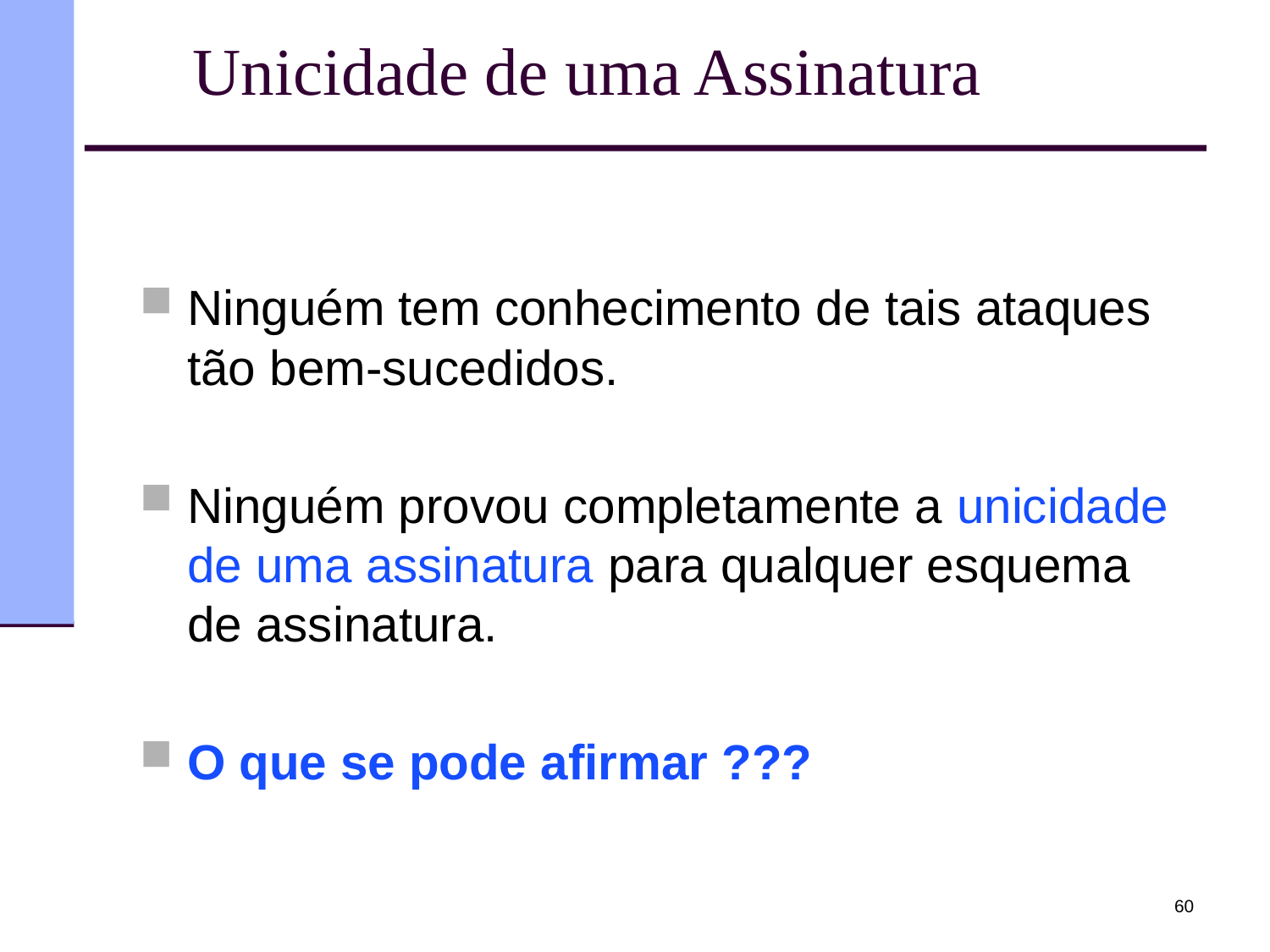

# Unicidade de uma Assinatura

Ninguém tem conhecimento de tais ataques tão bem-sucedidos.

Ninguém provou completamente a unicidade de uma assinatura para qualquer esquema de assinatura.

O que se pode afirmar ???

60